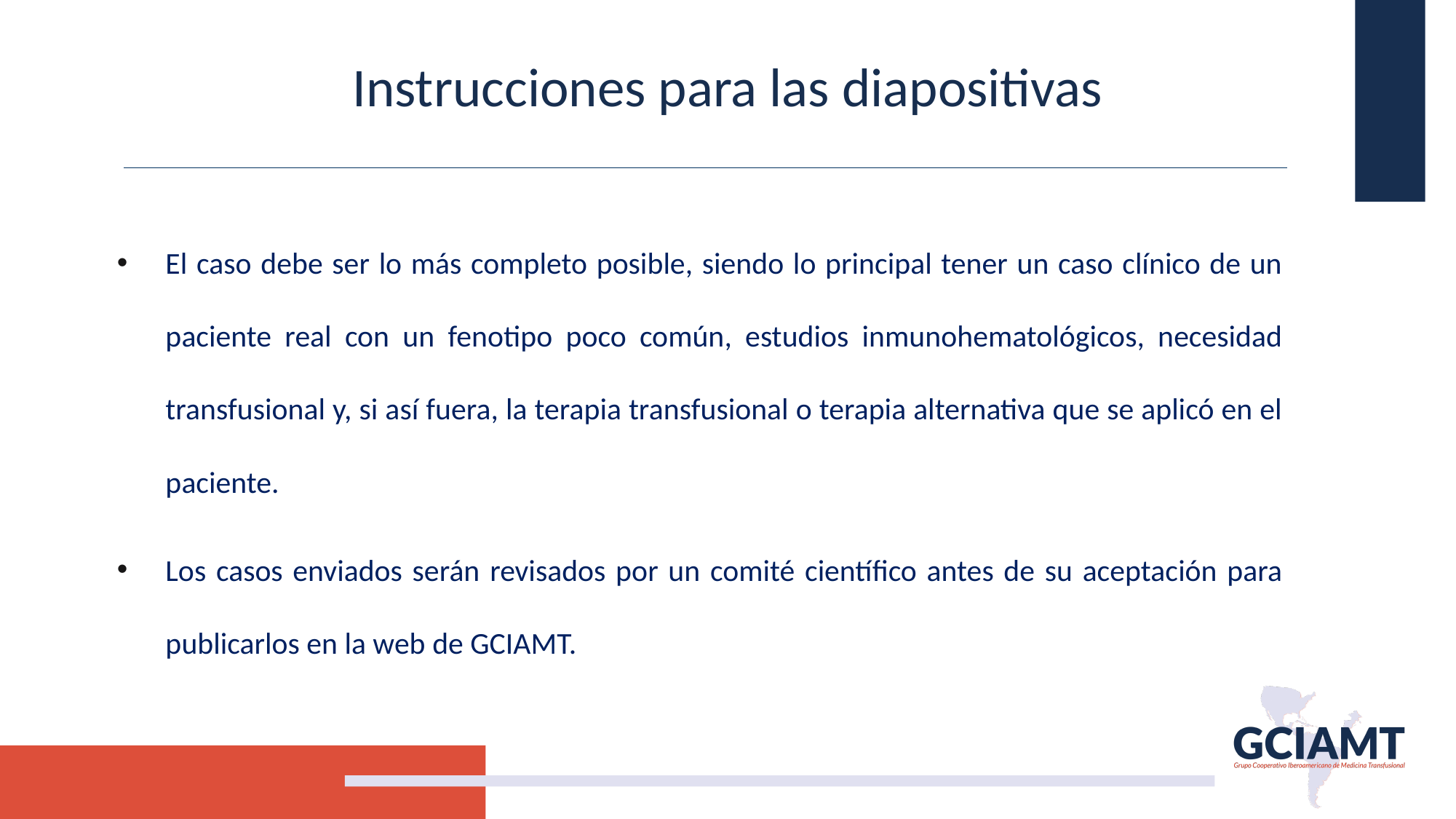

# Instrucciones para las diapositivas
El caso debe ser lo más completo posible, siendo lo principal tener un caso clínico de un paciente real con un fenotipo poco común, estudios inmunohematológicos, necesidad transfusional y, si así fuera, la terapia transfusional o terapia alternativa que se aplicó en el paciente.
Los casos enviados serán revisados por un comité científico antes de su aceptación para publicarlos en la web de GCIAMT.